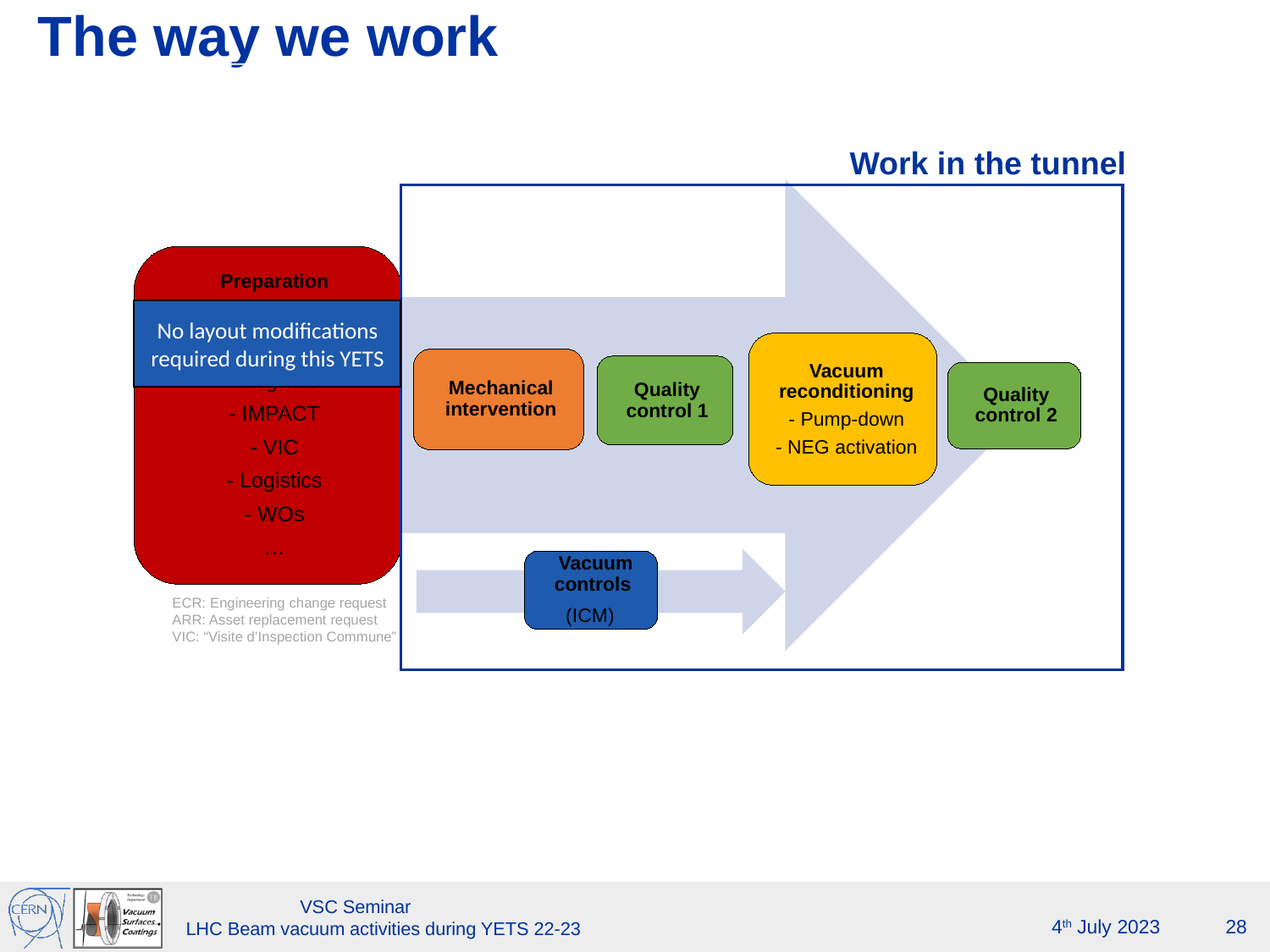

The way we work
Work in the tunnel
Preparation
- ECR / ARR
- Layout modification
- Integration
- IMPACT
- VIC
- Logistics
- WOs
…
Mechanical intervention
Quality control 1
Vacuum reconditioning
- Pump-down
- NEG activation
Quality control 2

No layout modifications required during this YETS
 Vacuum controls
(ICM)
ECR: Engineering change request
ARR: Asset replacement request
VIC: “Visite d’Inspection Commune”
VSC Seminar
LHC Beam vacuum activities during YETS 22-23
4th July 2023
28